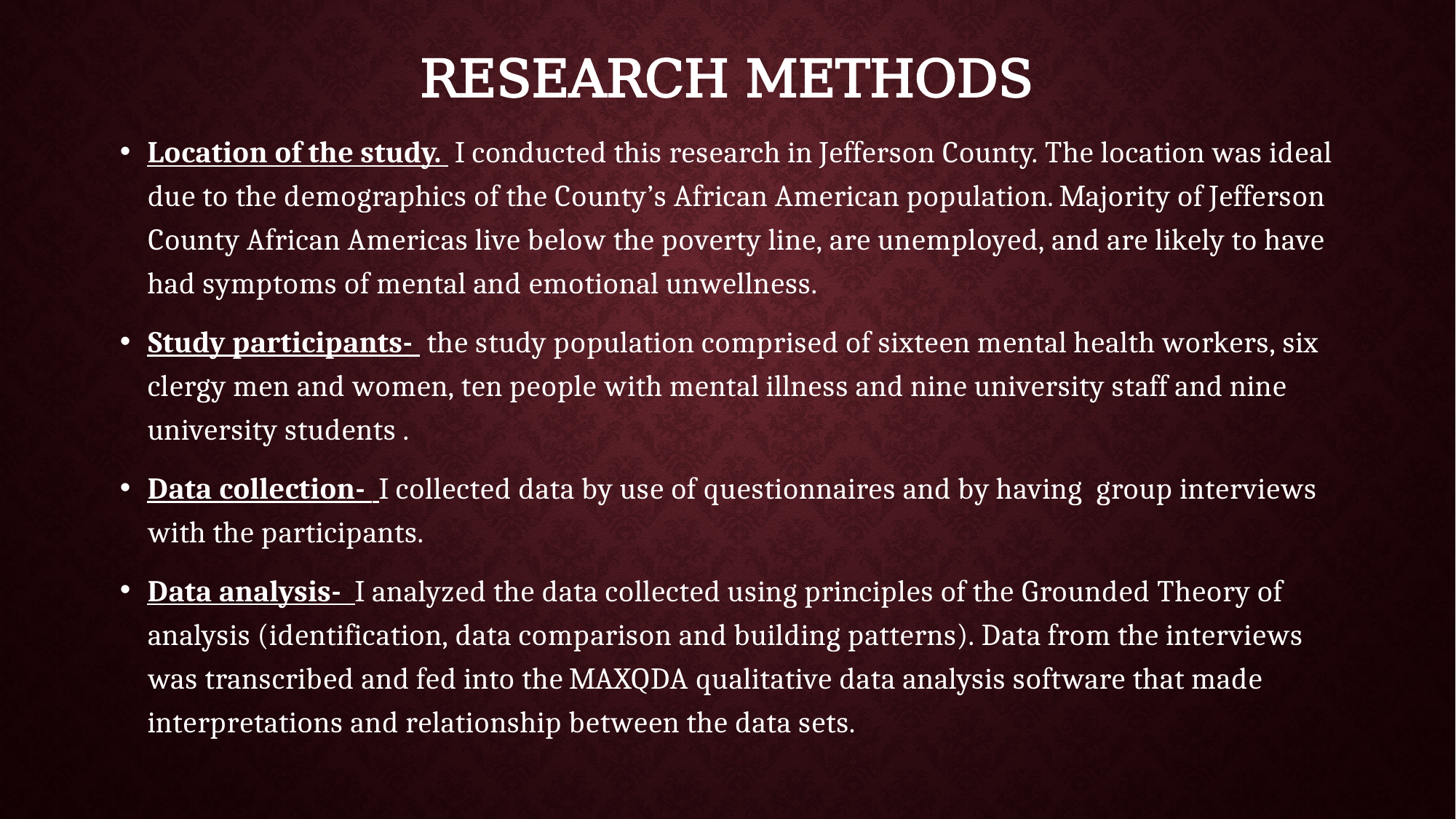

# Research methods
Location of the study.  I conducted this research in Jefferson County. The location was ideal due to the demographics of the County’s African American population. Majority of Jefferson County African Americas live below the poverty line, are unemployed, and are likely to have had symptoms of mental and emotional unwellness.
Study participants-  the study population comprised of sixteen mental health workers, six clergy men and women, ten people with mental illness and nine university staff and nine university students .
Data collection-  I collected data by use of questionnaires and by having  group interviews with the participants.
Data analysis-  I analyzed the data collected using principles of the Grounded Theory of analysis (identification, data comparison and building patterns). Data from the interviews was transcribed and fed into the MAXQDA qualitative data analysis software that made interpretations and relationship between the data sets.